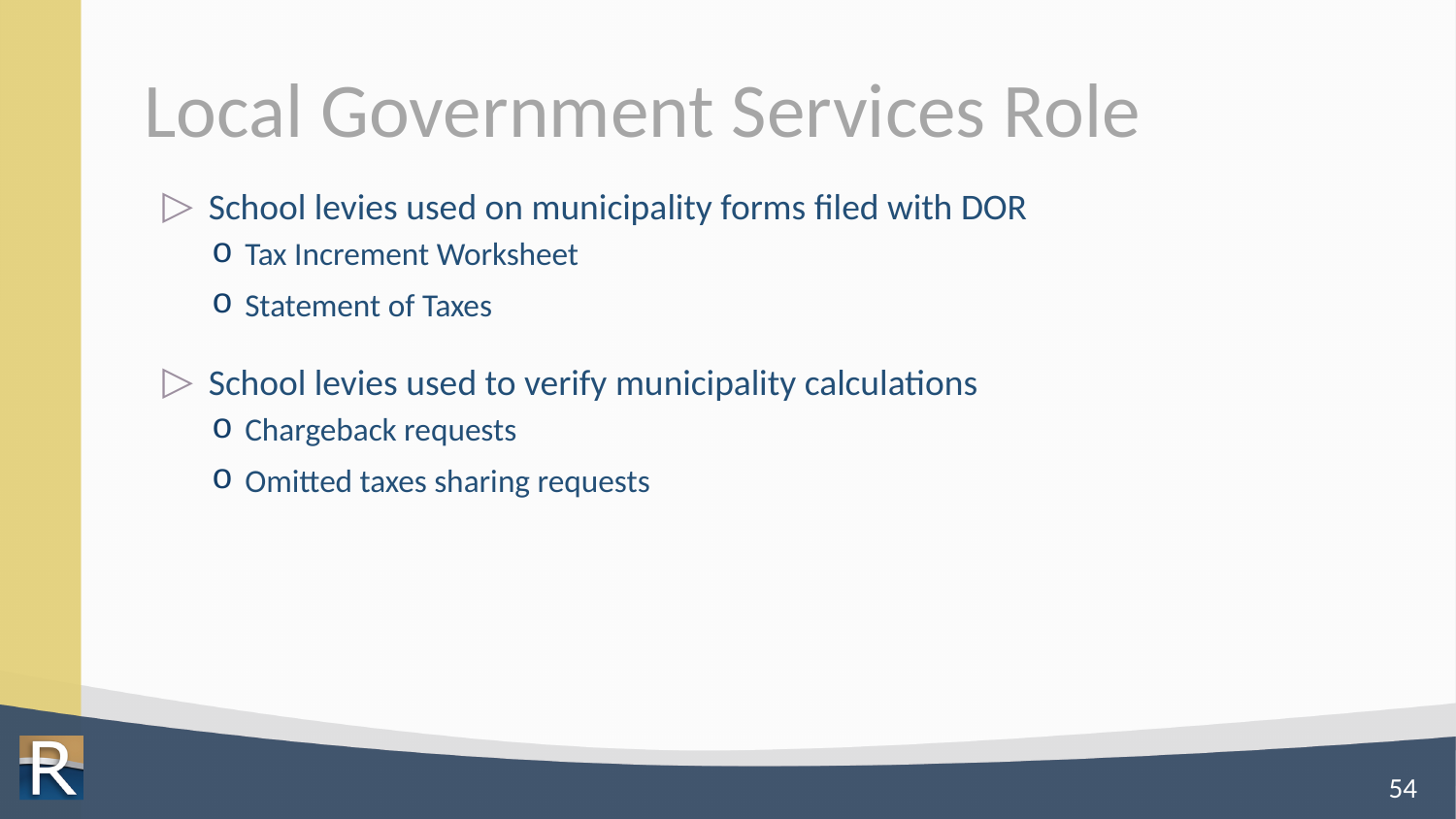

# Local Government Services Role
School levies used on municipality forms filed with DOR
Tax Increment Worksheet
Statement of Taxes
School levies used to verify municipality calculations
Chargeback requests
Omitted taxes sharing requests
54